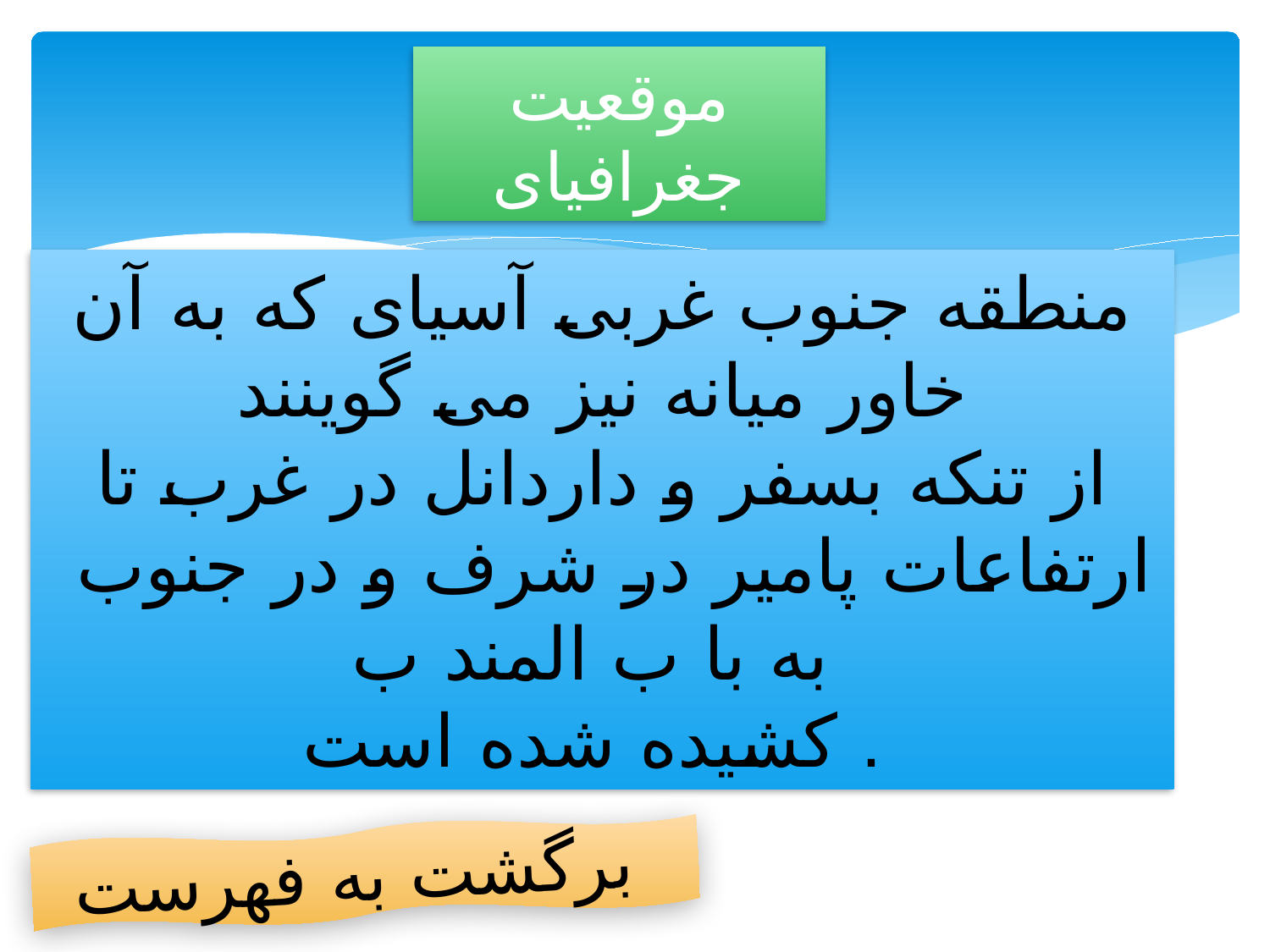

# موقعیت جغرافیای
منطقه جنوب غربی آسیای که به آن خاور میانه نیز می گوینند
از تنکه بسفر و داردانل در غرب تا ارتفاعات پامیر در شرف و در جنوب  به با ب المند ب
کشیده شده است .

برگشت به فهرست